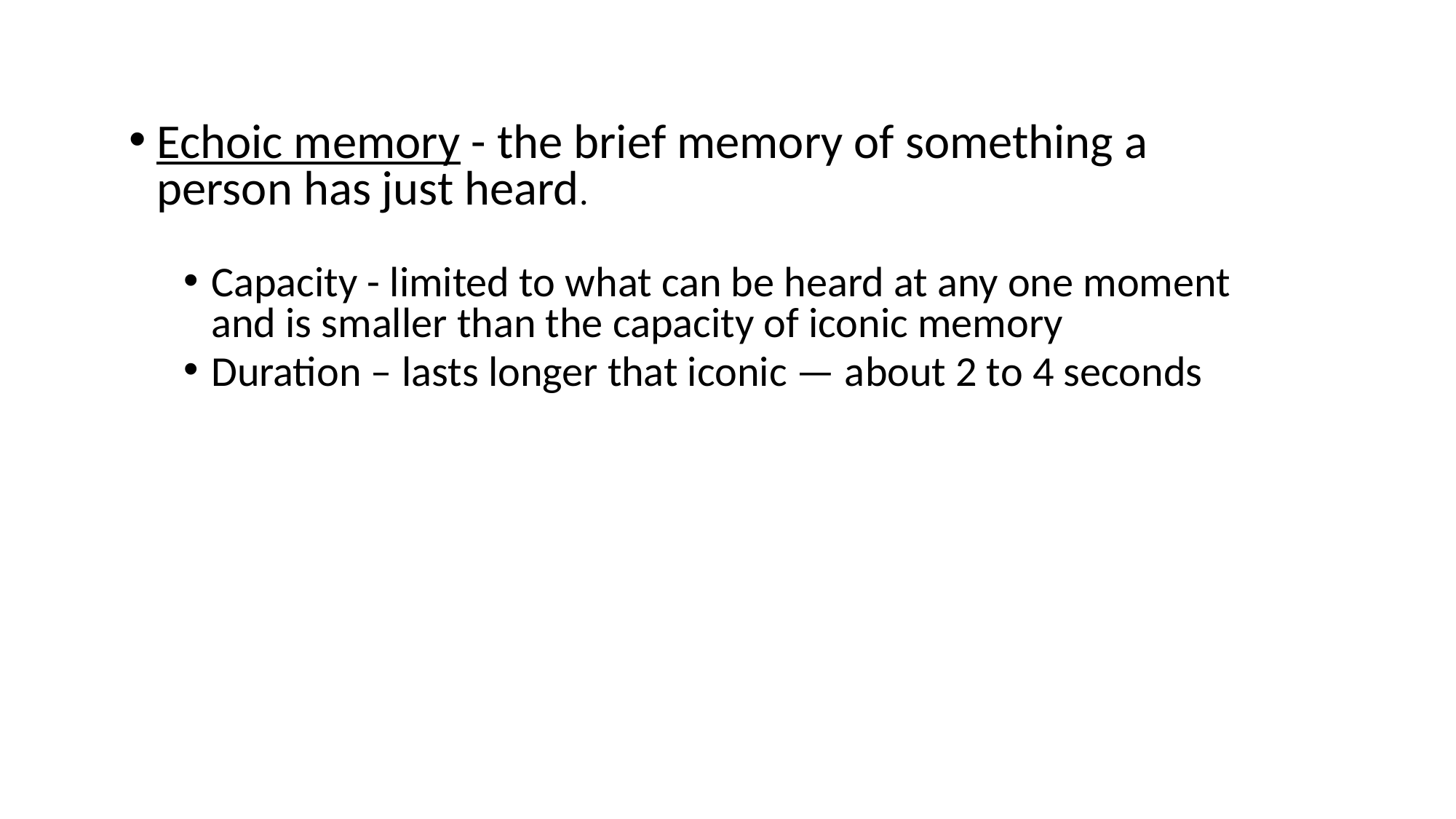

Echoic memory - the brief memory of something a person has just heard.

Capacity - limited to what can be heard at any one moment and is smaller than the capacity of iconic memory
Duration – lasts longer that iconic — about 2 to 4 seconds